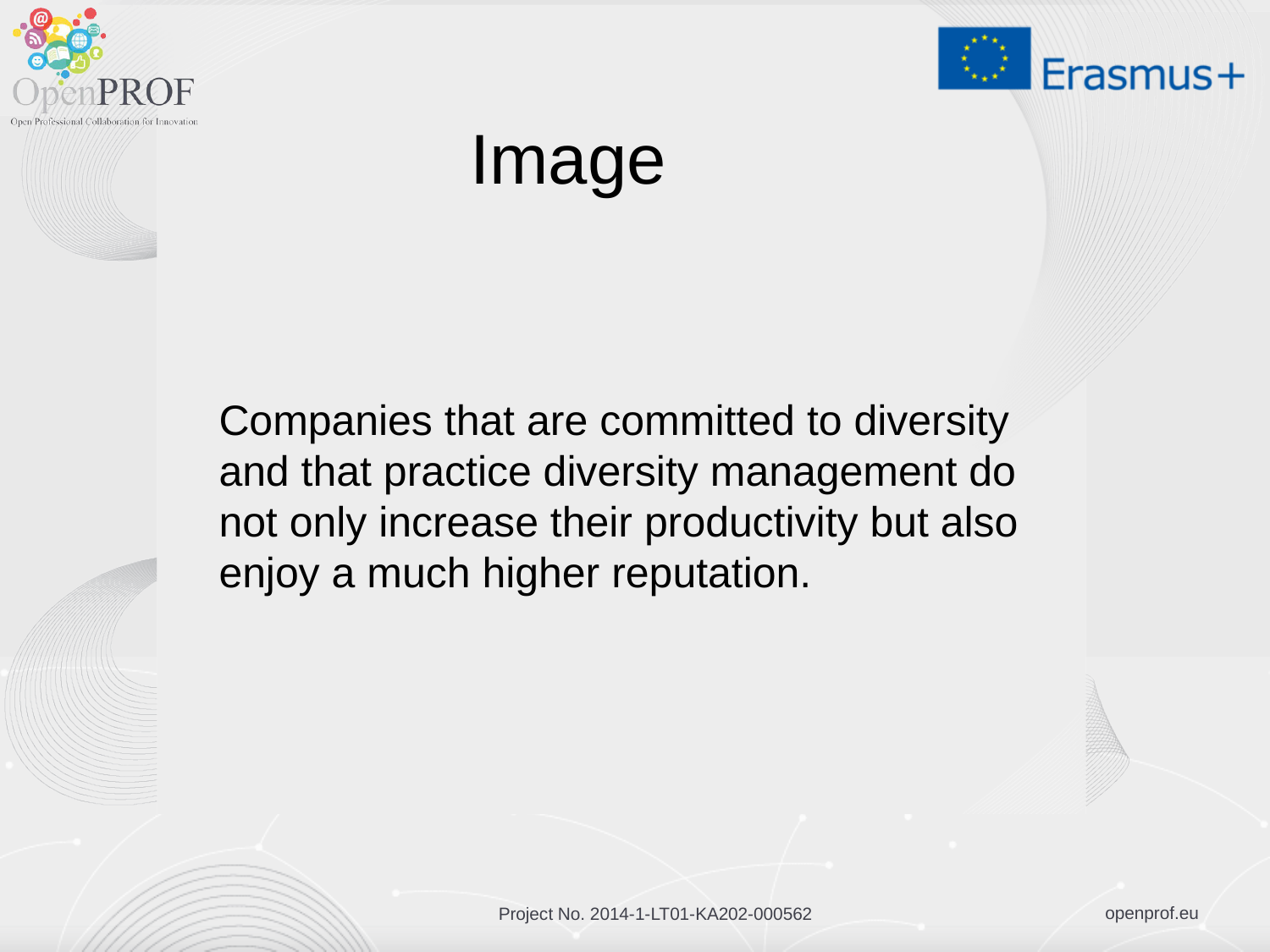

# Image

Companies that are committed to diversity and that practice diversity management do not only increase their productivity but also enjoy a much higher reputation.